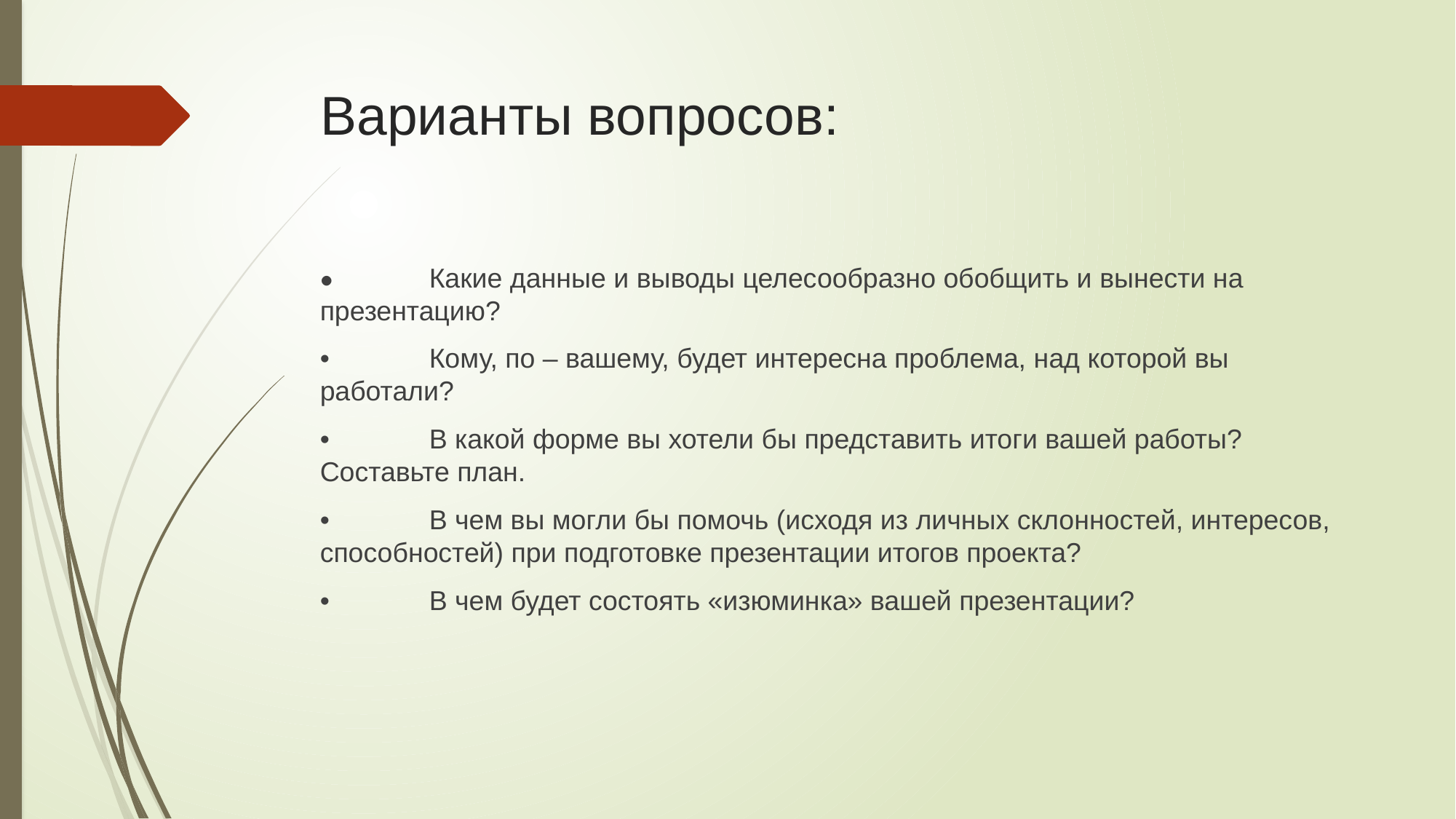

# Варианты вопросов:
•	Какие данные и выводы целесообразно обобщить и вынести на презентацию?
•	Кому, по – вашему, будет интересна проблема, над которой вы работали?
•	В какой форме вы хотели бы представить итоги вашей работы? Составьте план.
•	В чем вы могли бы помочь (исходя из личных склонностей, интересов, способностей) при подготовке презентации итогов проекта?
•	В чем будет состоять «изюминка» вашей презентации?